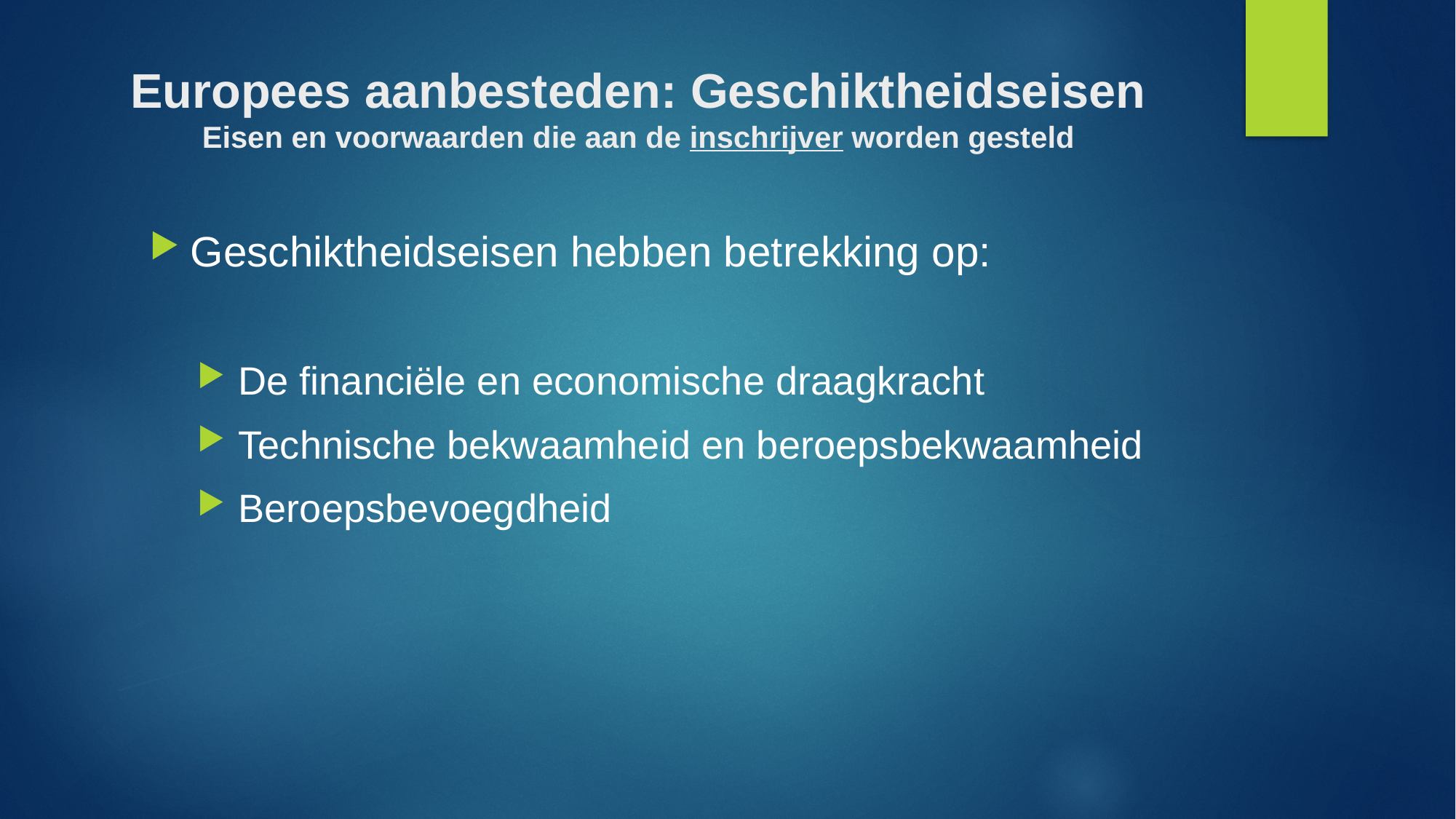

# Europees aanbesteden: Geschiktheidseisen Eisen en voorwaarden die aan de inschrijver worden gesteld
Geschiktheidseisen hebben betrekking op:

De financiële en economische draagkracht
Technische bekwaamheid en beroepsbekwaamheid
Beroepsbevoegdheid